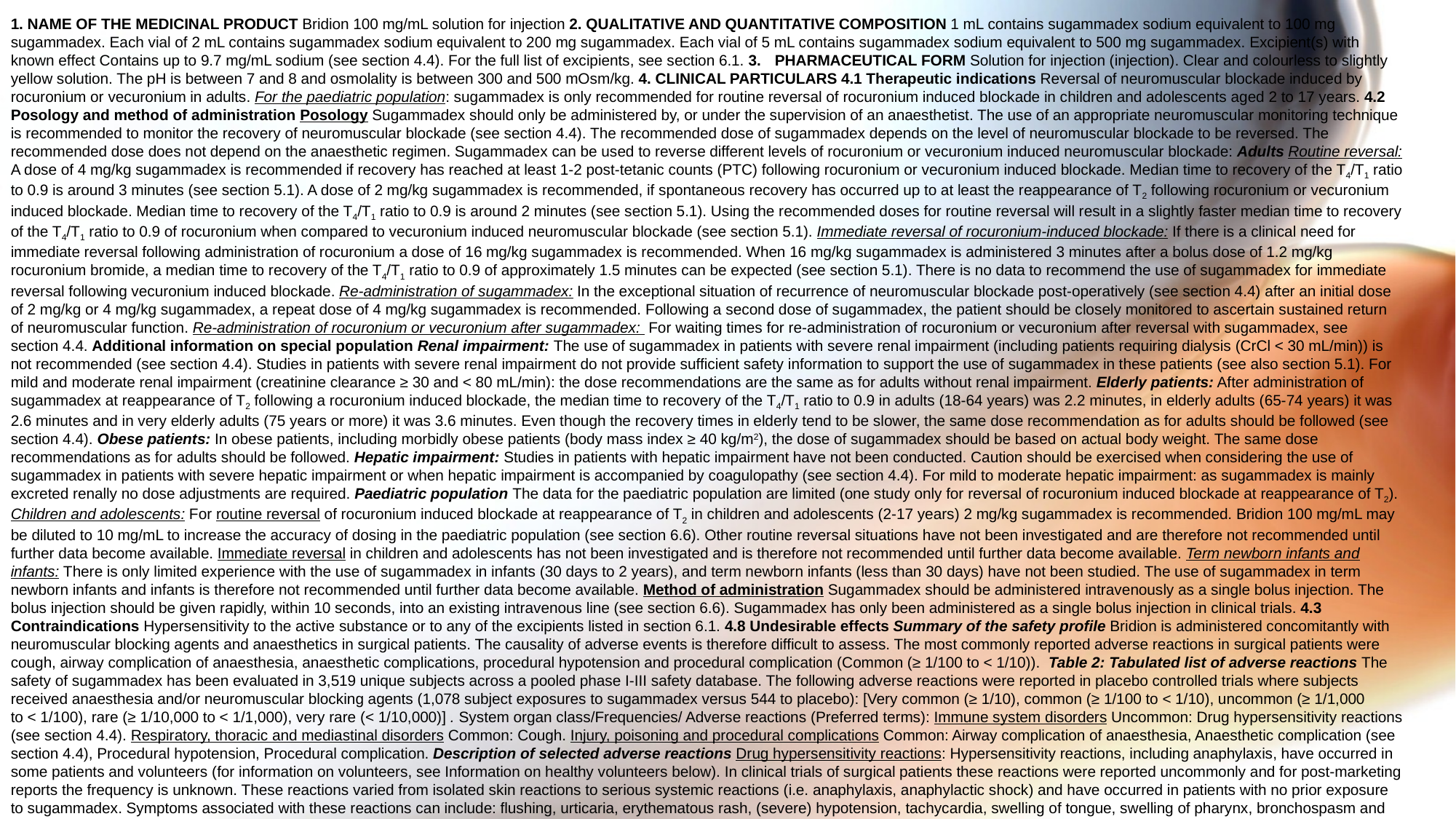

1. NAME OF THE MEDICINAL PRODUCT Bridion 100 mg/mL solution for injection 2. QUALITATIVE AND QUANTITATIVE COMPOSITION 1 mL contains sugammadex sodium equivalent to 100 mg sugammadex. Each vial of 2 mL contains sugammadex sodium equivalent to 200 mg sugammadex. Each vial of 5 mL contains sugammadex sodium equivalent to 500 mg sugammadex. Excipient(s) with known effect Contains up to 9.7 mg/mL sodium (see section 4.4). For the full list of excipients, see section 6.1. 3.	PHARMACEUTICAL form Solution for injection (injection). Clear and colourless to slightly yellow solution. The pH is between 7 and 8 and osmolality is between 300 and 500 mOsm/kg. 4. Clinical particulars 4.1 Therapeutic indications Reversal of neuromuscular blockade induced by rocuronium or vecuronium in adults. For the paediatric population: sugammadex is only recommended for routine reversal of rocuronium induced blockade in children and adolescents aged 2 to 17 years. 4.2 Posology and method of administration Posology Sugammadex should only be administered by, or under the supervision of an anaesthetist. The use of an appropriate neuromuscular monitoring technique is recommended to monitor the recovery of neuromuscular blockade (see section 4.4). The recommended dose of sugammadex depends on the level of neuromuscular blockade to be reversed. The recommended dose does not depend on the anaesthetic regimen. Sugammadex can be used to reverse different levels of rocuronium or vecuronium induced neuromuscular blockade: Adults Routine reversal: A dose of 4 mg/kg sugammadex is recommended if recovery has reached at least 1‑2 post-tetanic counts (PTC) following rocuronium or vecuronium induced blockade. Median time to recovery of the T4/T1 ratio to 0.9 is around 3 minutes (see section 5.1). A dose of 2 mg/kg sugammadex is recommended, if spontaneous recovery has occurred up to at least the reappearance of T2 following rocuronium or vecuronium induced blockade. Median time to recovery of the T4/T1 ratio to 0.9 is around 2 minutes (see section 5.1). Using the recommended doses for routine reversal will result in a slightly faster median time to recovery of the T4/T1 ratio to 0.9 of rocuronium when compared to vecuronium induced neuromuscular blockade (see section 5.1). Immediate reversal of rocuronium-induced blockade: If there is a clinical need for immediate reversal following administration of rocuronium a dose of 16 mg/kg sugammadex is recommended. When 16 mg/kg sugammadex is administered 3 minutes after a bolus dose of 1.2 mg/kg rocuronium bromide, a median time to recovery of the T4/T1 ratio to 0.9 of approximately 1.5 minutes can be expected (see section 5.1). There is no data to recommend the use of sugammadex for immediate reversal following vecuronium induced blockade. Re‑administration of sugammadex: In the exceptional situation of recurrence of neuromuscular blockade post-operatively (see section 4.4) after an initial dose of 2 mg/kg or 4 mg/kg sugammadex, a repeat dose of 4 mg/kg sugammadex is recommended. Following a second dose of sugammadex, the patient should be closely monitored to ascertain sustained return of neuromuscular function. Re-administration of rocuronium or vecuronium after sugammadex:  For waiting times for re-administration of rocuronium or vecuronium after reversal with sugammadex, see section 4.4. Additional information on special population Renal impairment: The use of sugammadex in patients with severe renal impairment (including patients requiring dialysis (CrCl < 30 mL/min)) is not recommended (see section 4.4). Studies in patients with severe renal impairment do not provide sufficient safety information to support the use of sugammadex in these patients (see also section 5.1). For mild and moderate renal impairment (creatinine clearance ≥ 30 and < 80 mL/min): the dose recommendations are the same as for adults without renal impairment. Elderly patients: After administration of sugammadex at reappearance of T2 following a rocuronium induced blockade, the median time to recovery of the T4/T1 ratio to 0.9 in adults (18‑64 years) was 2.2 minutes, in elderly adults (65‑74 years) it was 2.6 minutes and in very elderly adults (75 years or more) it was 3.6 minutes. Even though the recovery times in elderly tend to be slower, the same dose recommendation as for adults should be followed (see section 4.4). Obese patients: In obese patients, including morbidly obese patients (body mass index ≥ 40 kg/m2), the dose of sugammadex should be based on actual body weight. The same dose recommendations as for adults should be followed. Hepatic impairment: Studies in patients with hepatic impairment have not been conducted. Caution should be exercised when considering the use of sugammadex in patients with severe hepatic impairment or when hepatic impairment is accompanied by coagulopathy (see section 4.4). For mild to moderate hepatic impairment: as sugammadex is mainly excreted renally no dose adjustments are required. Paediatric population The data for the paediatric population are limited (one study only for reversal of rocuronium induced blockade at reappearance of T2). Children and adolescents: For routine reversal of rocuronium induced blockade at reappearance of T2 in children and adolescents (2‑17 years) 2 mg/kg sugammadex is recommended. Bridion 100 mg/mL may be diluted to 10 mg/mL to increase the accuracy of dosing in the paediatric population (see section 6.6). Other routine reversal situations have not been investigated and are therefore not recommended until further data become available. Immediate reversal in children and adolescents has not been investigated and is therefore not recommended until further data become available. Term newborn infants and infants: There is only limited experience with the use of sugammadex in infants (30 days to 2 years), and term newborn infants (less than 30 days) have not been studied. The use of sugammadex in term newborn infants and infants is therefore not recommended until further data become available. Method of administration Sugammadex should be administered intravenously as a single bolus injection. The bolus injection should be given rapidly, within 10 seconds, into an existing intravenous line (see section 6.6). Sugammadex has only been administered as a single bolus injection in clinical trials. 4.3 Contraindications Hypersensitivity to the active substance or to any of the excipients listed in section 6.1. 4.8 Undesirable effects Summary of the safety profile Bridion is administered concomitantly with neuromuscular blocking agents and anaesthetics in surgical patients. The causality of adverse events is therefore difficult to assess. The most commonly reported adverse reactions in surgical patients were cough, airway complication of anaesthesia, anaesthetic complications, procedural hypotension and procedural complication (Common (≥ 1/100 to < 1/10)).  Table 2: Tabulated list of adverse reactions The safety of sugammadex has been evaluated in 3,519 unique subjects across a pooled phase I‑III safety database. The following adverse reactions were reported in placebo controlled trials where subjects received anaesthesia and/or neuromuscular blocking agents (1,078 subject exposures to sugammadex versus 544 to placebo): [Very common (≥ 1/10), common (≥ 1/100 to < 1/10), uncommon (≥ 1/1,000 to < 1/100), rare (≥ 1/10,000 to < 1/1,000), very rare (< 1/10,000)] . System organ class/Frequencies/ Adverse reactions (Preferred terms): Immune system disorders Uncommon: Drug hypersensitivity reactions (see section 4.4). Respiratory, thoracic and mediastinal disorders Common: Cough. Injury, poisoning and procedural complications Common: Airway complication of anaesthesia, Anaesthetic complication (see section 4.4), Procedural hypotension, Procedural complication. Description of selected adverse reactions Drug hypersensitivity reactions: Hypersensitivity reactions, including anaphylaxis, have occurred in some patients and volunteers (for information on volunteers, see Information on healthy volunteers below). In clinical trials of surgical patients these reactions were reported uncommonly and for post-marketing reports the frequency is unknown. These reactions varied from isolated skin reactions to serious systemic reactions (i.e. anaphylaxis, anaphylactic shock) and have occurred in patients with no prior exposure to sugammadex. Symptoms associated with these reactions can include: flushing, urticaria, erythematous rash, (severe) hypotension, tachycardia, swelling of tongue, swelling of pharynx, bronchospasm and pulmonary obstructive events.